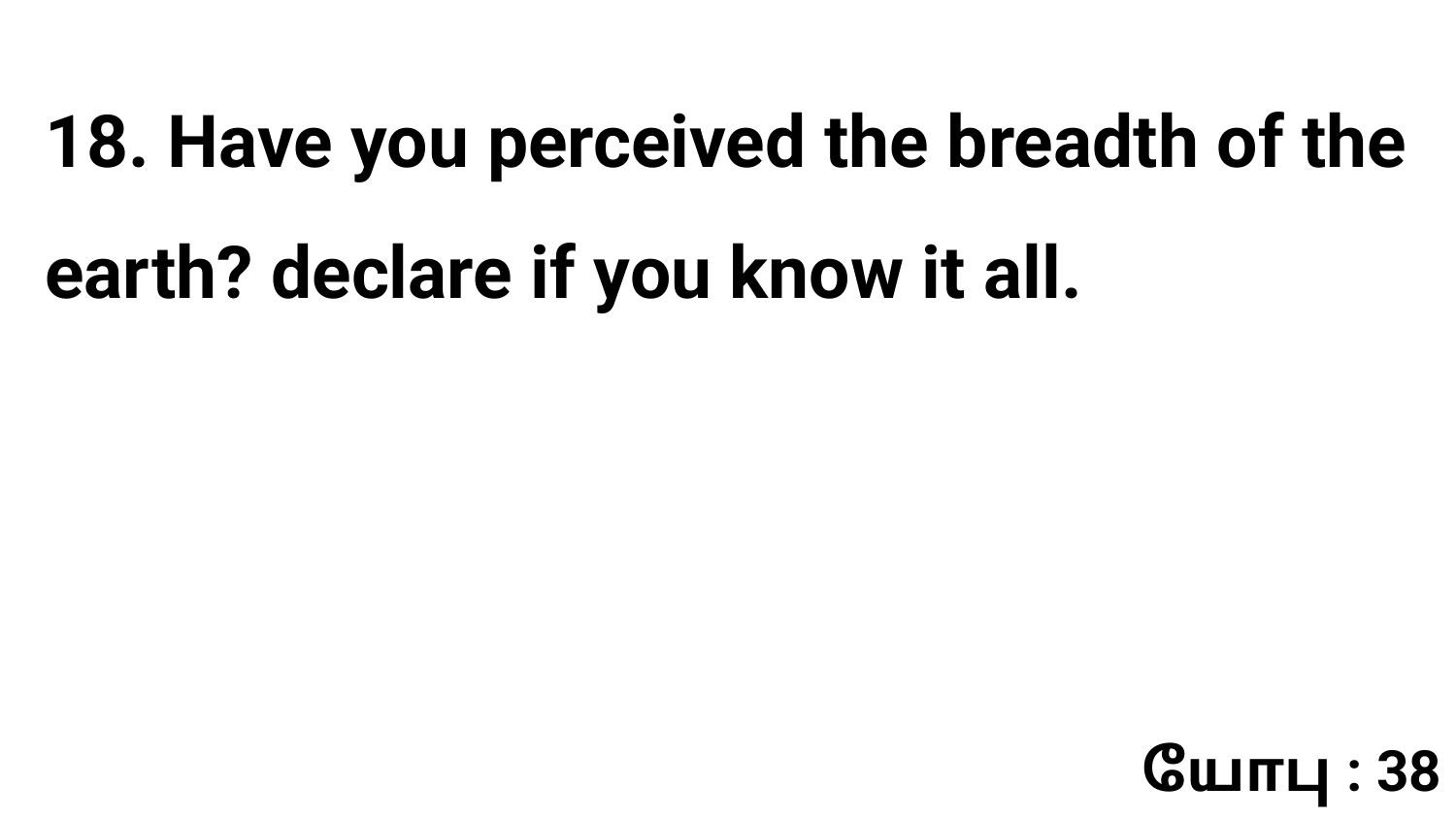

18. Have you perceived the breadth of the earth? declare if you know it all.
யோபு : 38